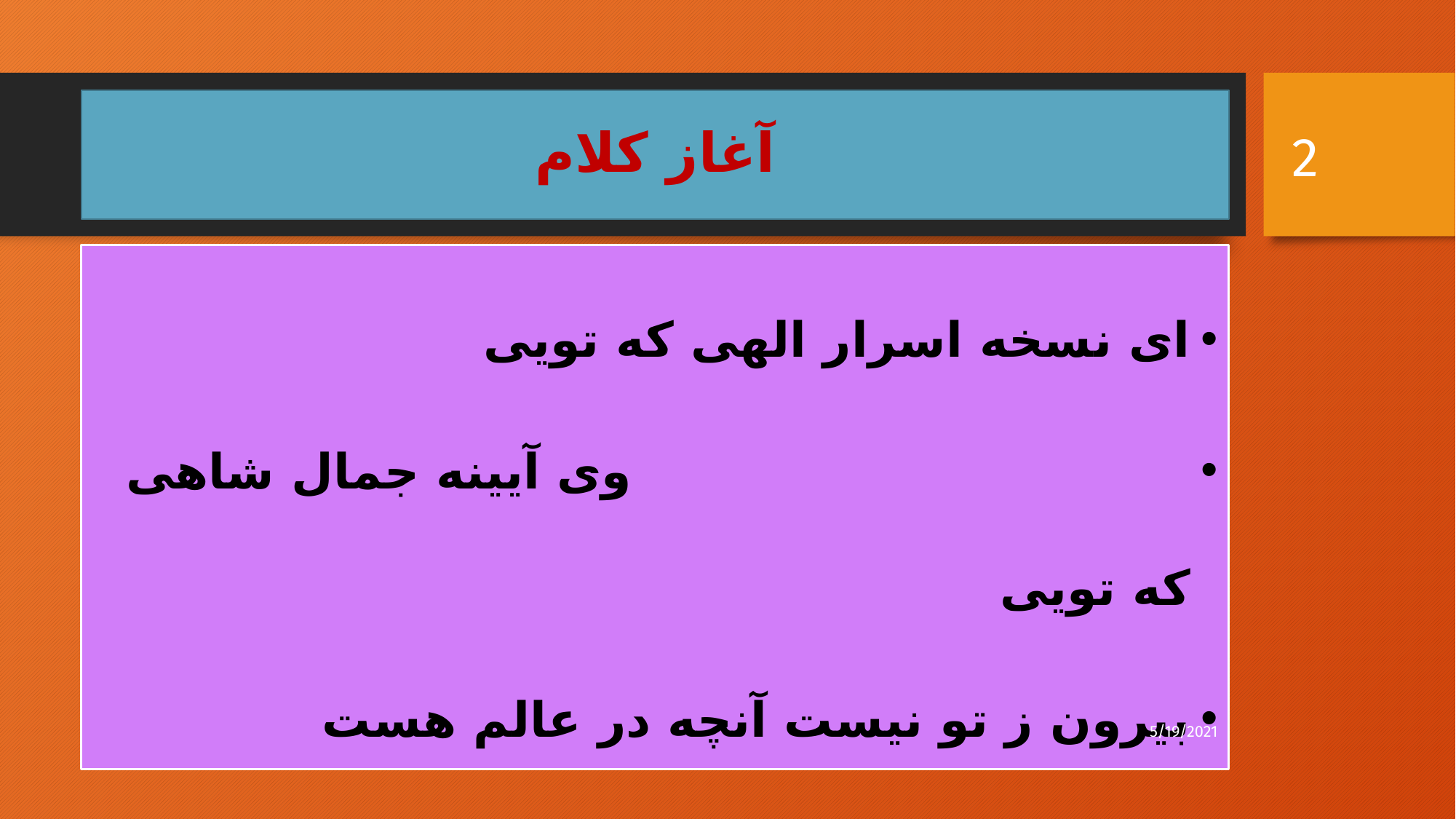

2
# آغاز کلام
ای نسخه اسرار الهی که تویی
                                 وی آیینه جمال شاهی که تویی
بیرون ز تو نیست آنچه در عالم هست
               از خود بطلب هر آنچه خواهی که تویی
5/19/2021
گروه آموزشی مهر حنوب-دکتر برومند/07633671199